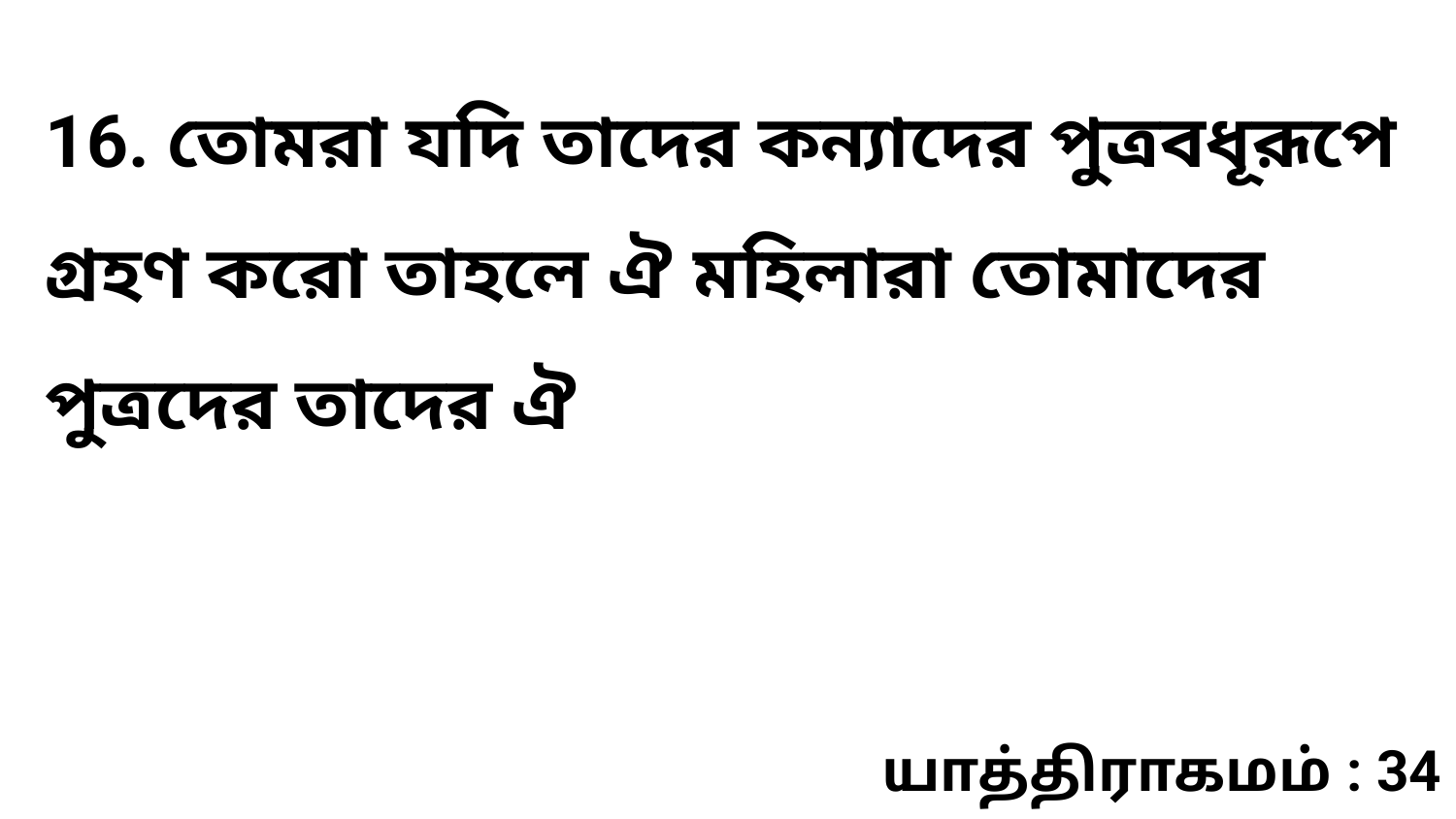

16. তোমরা যদি তাদের কন্যাদের পুত্রবধূরূপে গ্রহণ করো তাহলে ঐ মহিলারা তোমাদের পুত্রদের তাদের ঐ
யாத்திராகமம் : 34